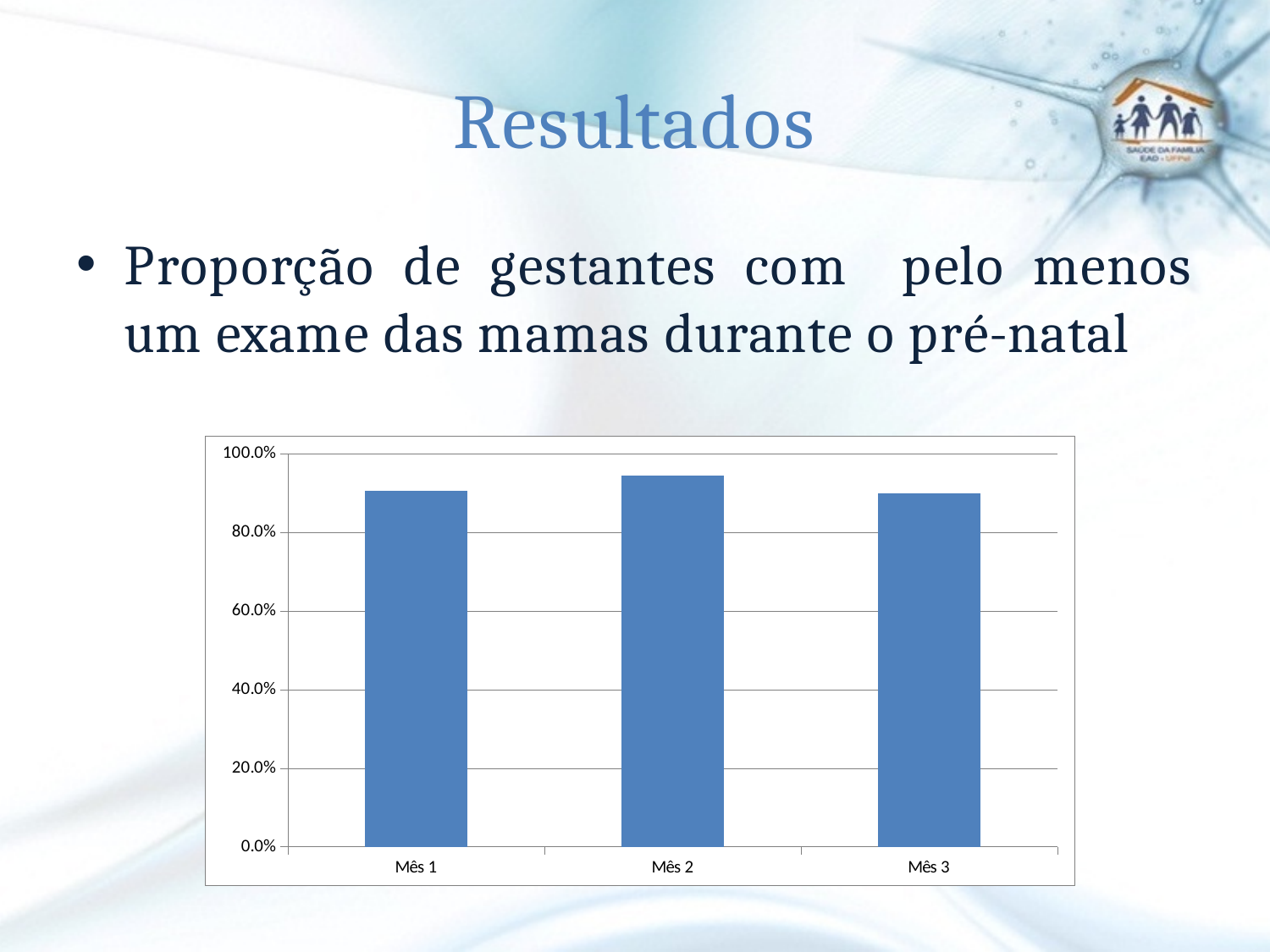

# Resultados
Proporção de gestantes com  pelo menos um exame das mamas durante o pré-natal

### Chart

| Category | Proporção de gestantes com  pelo menos um exame das mamas durante o pré-natal |
|---|---|
| Mês 1 | 0.9047619047619048 |
| Mês 2 | 0.9444444444444444 |
| Mês 3 | 0.9 |